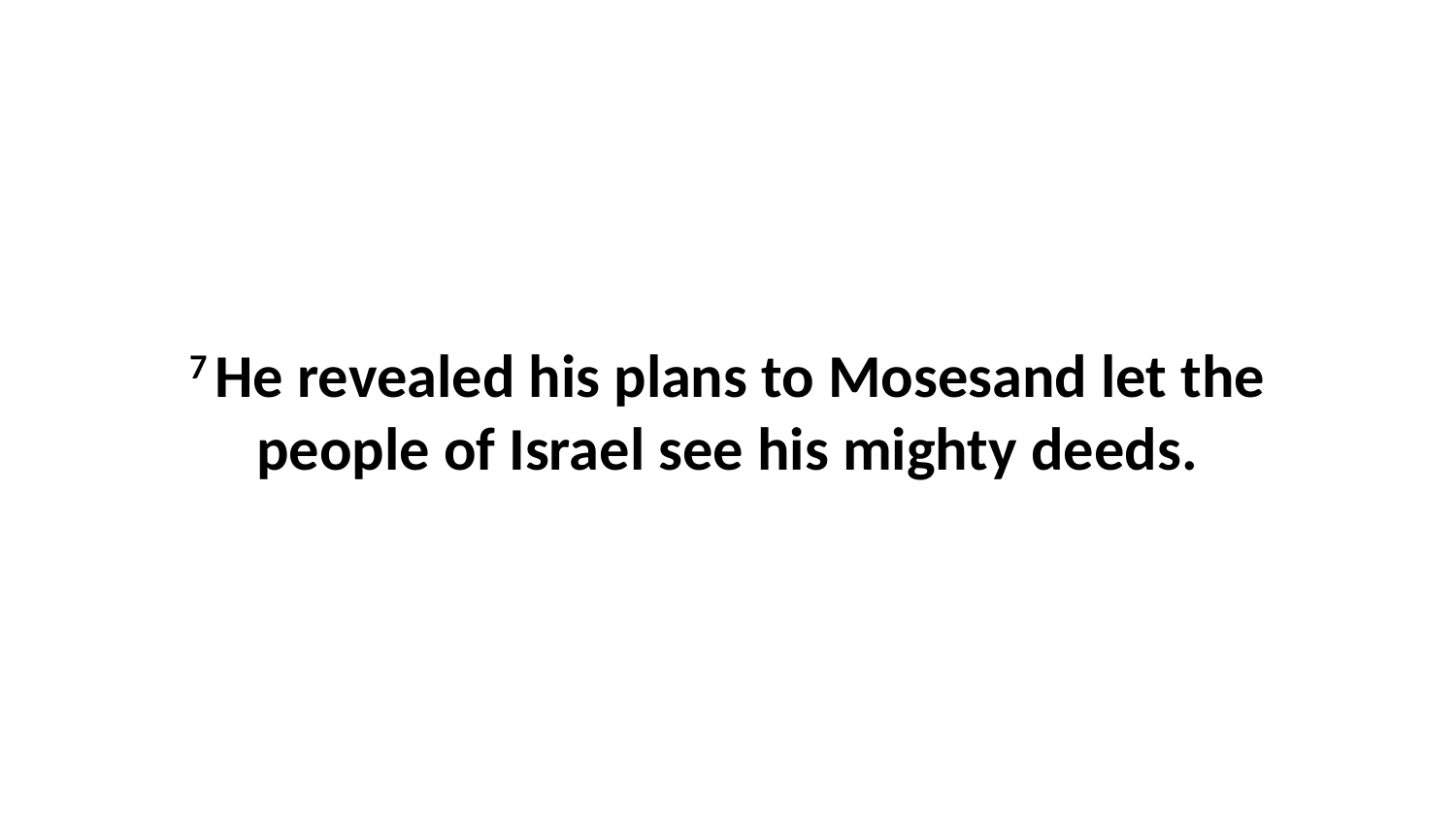

7 He revealed his plans to Mosesand let the people of Israel see his mighty deeds.